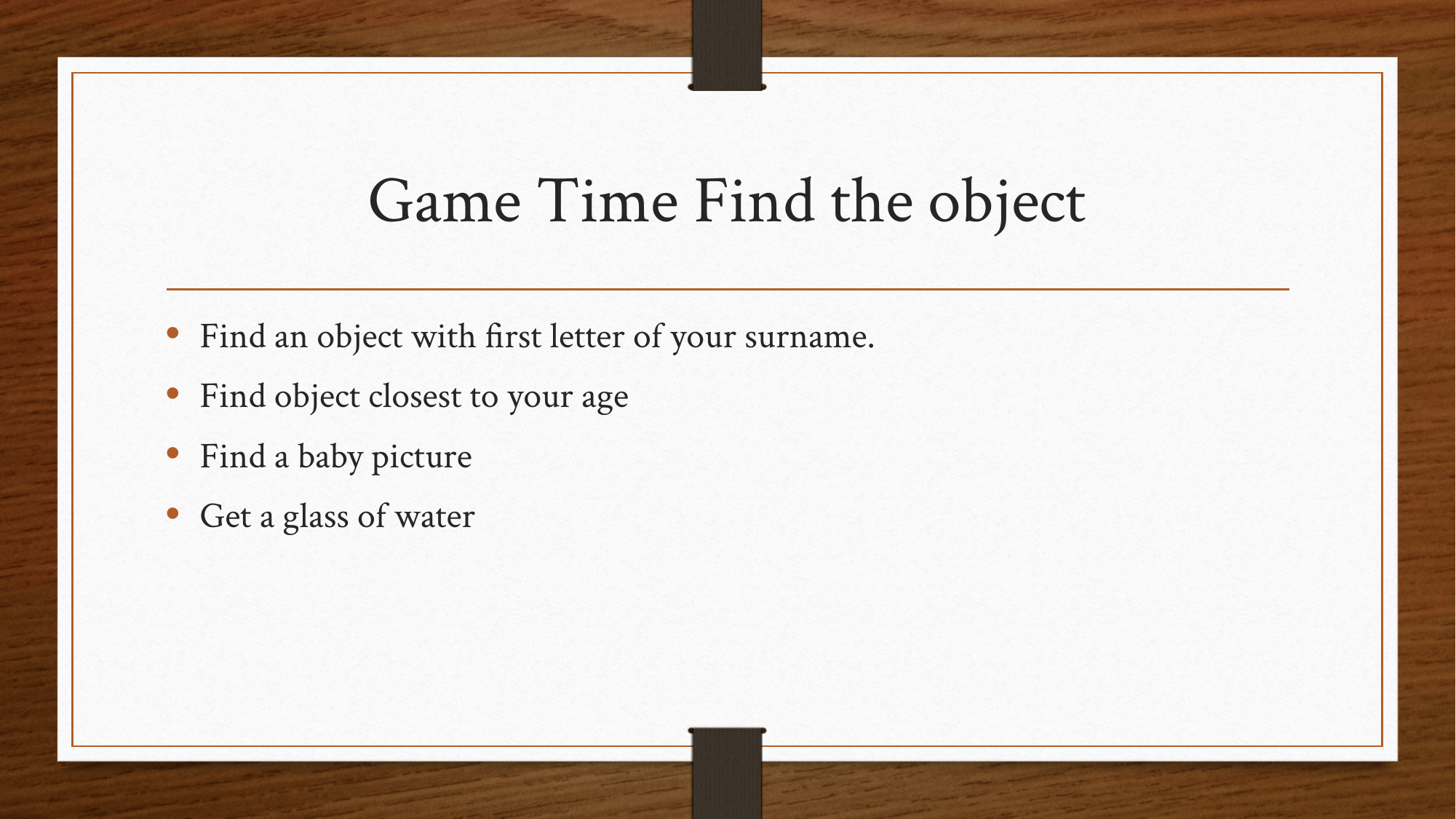

# Game Time Find the object
Find an object with first letter of your surname.
Find object closest to your age
Find a baby picture
Get a glass of water